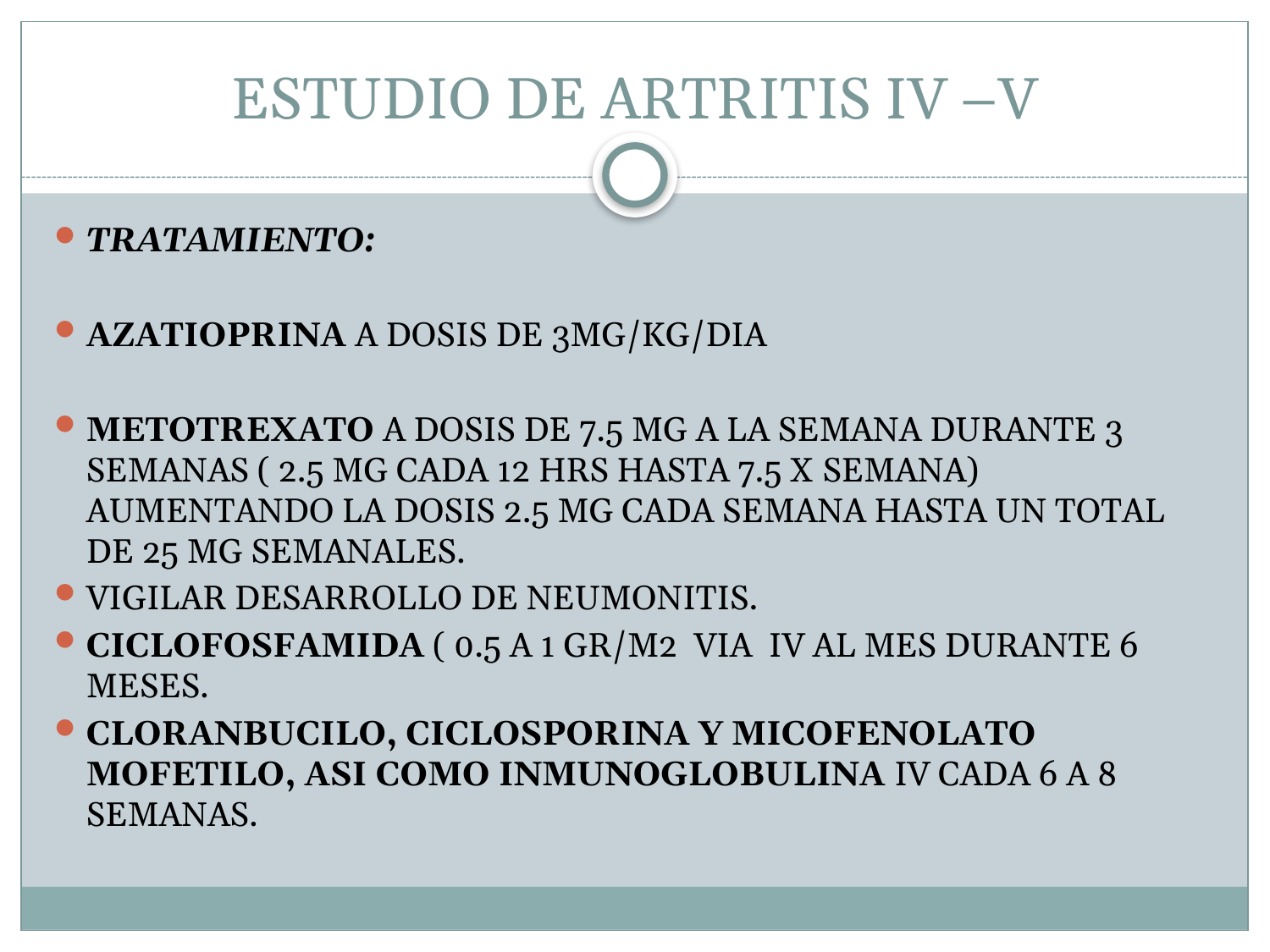

# ESTUDIO DE ARTRITIS IV –V
TRATAMIENTO:

AZATIOPRINA A DOSIS DE 3MG/KG/DIA

METOTREXATO A DOSIS DE 7.5 MG A LA SEMANA DURANTE 3 SEMANAS ( 2.5 MG CADA 12 HRS HASTA 7.5 X SEMANA) AUMENTANDO LA DOSIS 2.5 MG CADA SEMANA HASTA UN TOTAL DE 25 MG SEMANALES.
VIGILAR DESARROLLO DE NEUMONITIS.
CICLOFOSFAMIDA ( 0.5 A 1 GR/M2  VIA  IV AL MES DURANTE 6 MESES.
CLORANBUCILO, CICLOSPORINA Y MICOFENOLATO MOFETILO, ASI COMO INMUNOGLOBULINA IV CADA 6 A 8 SEMANAS.